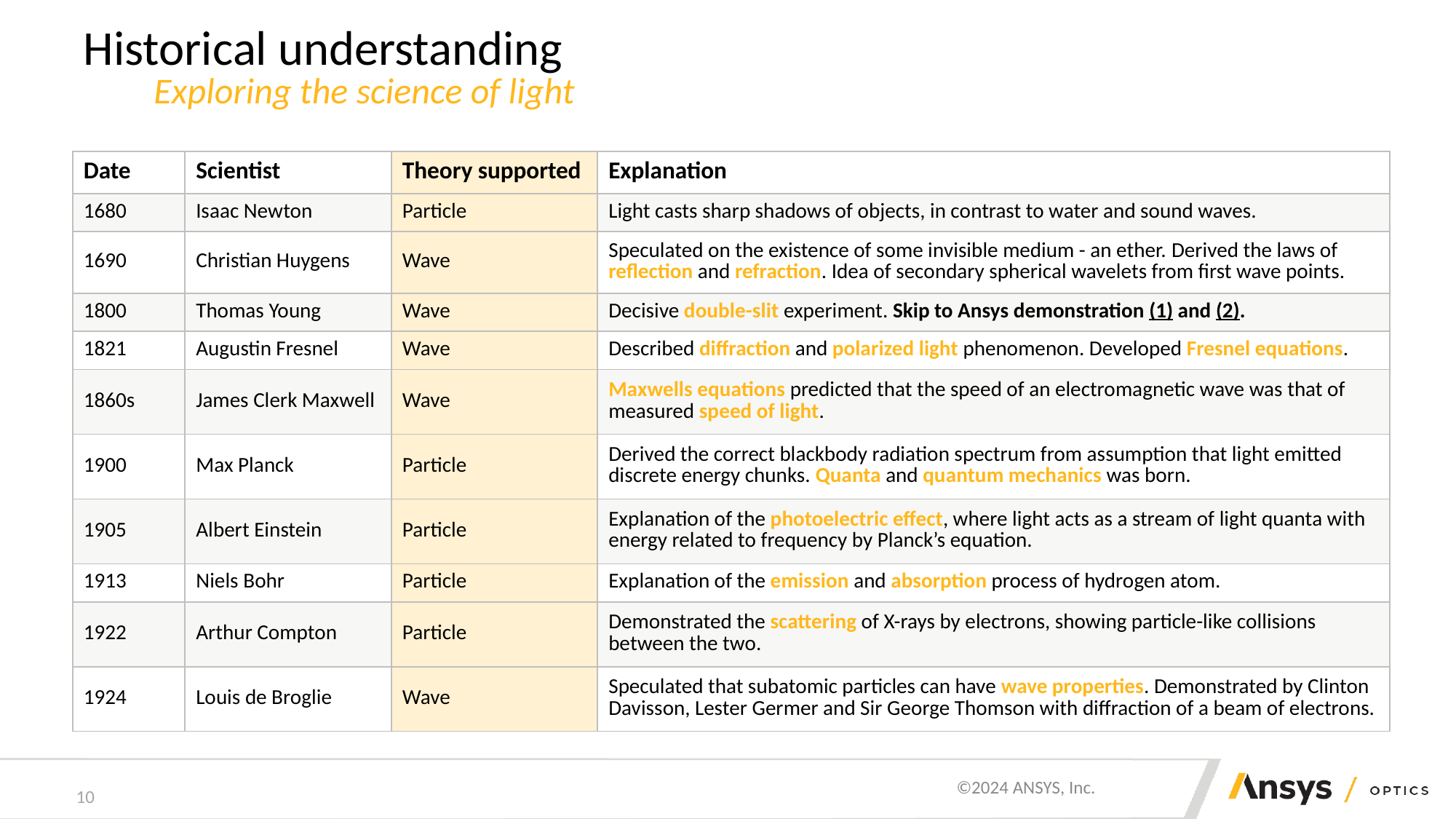

# Historical understanding
Exploring the science of light
| Date | Scientist | Theory supported | Explanation |
| --- | --- | --- | --- |
| 1680 | Isaac Newton | Particle | Light casts sharp shadows of objects, in contrast to water and sound waves. |
| 1690 | Christian Huygens | Wave | Speculated on the existence of some invisible medium - an ether. Derived the laws of reflection and refraction. Idea of secondary spherical wavelets from first wave points. |
| 1800 | Thomas Young | Wave | Decisive double-slit experiment. Skip to Ansys demonstration (1) and (2). |
| 1821 | Augustin Fresnel | Wave | Described diffraction and polarized light phenomenon. Developed Fresnel equations. |
| 1860s | James Clerk Maxwell | Wave | Maxwells equations predicted that the speed of an electromagnetic wave was that of measured speed of light. |
| 1900 | Max Planck | Particle | Derived the correct blackbody radiation spectrum from assumption that light emitted discrete energy chunks. Quanta and quantum mechanics was born. |
| 1905 | Albert Einstein | Particle | Explanation of the photoelectric effect, where light acts as a stream of light quanta with energy related to frequency by Planck’s equation. |
| 1913 | Niels Bohr | Particle | Explanation of the emission and absorption process of hydrogen atom. |
| 1922 | Arthur Compton | Particle | Demonstrated the scattering of X-rays by electrons, showing particle-like collisions between the two. |
| 1924 | Louis de Broglie | Wave | Speculated that subatomic particles can have wave properties. Demonstrated by Clinton Davisson, Lester Germer and Sir George Thomson with diffraction of a beam of electrons. |
10